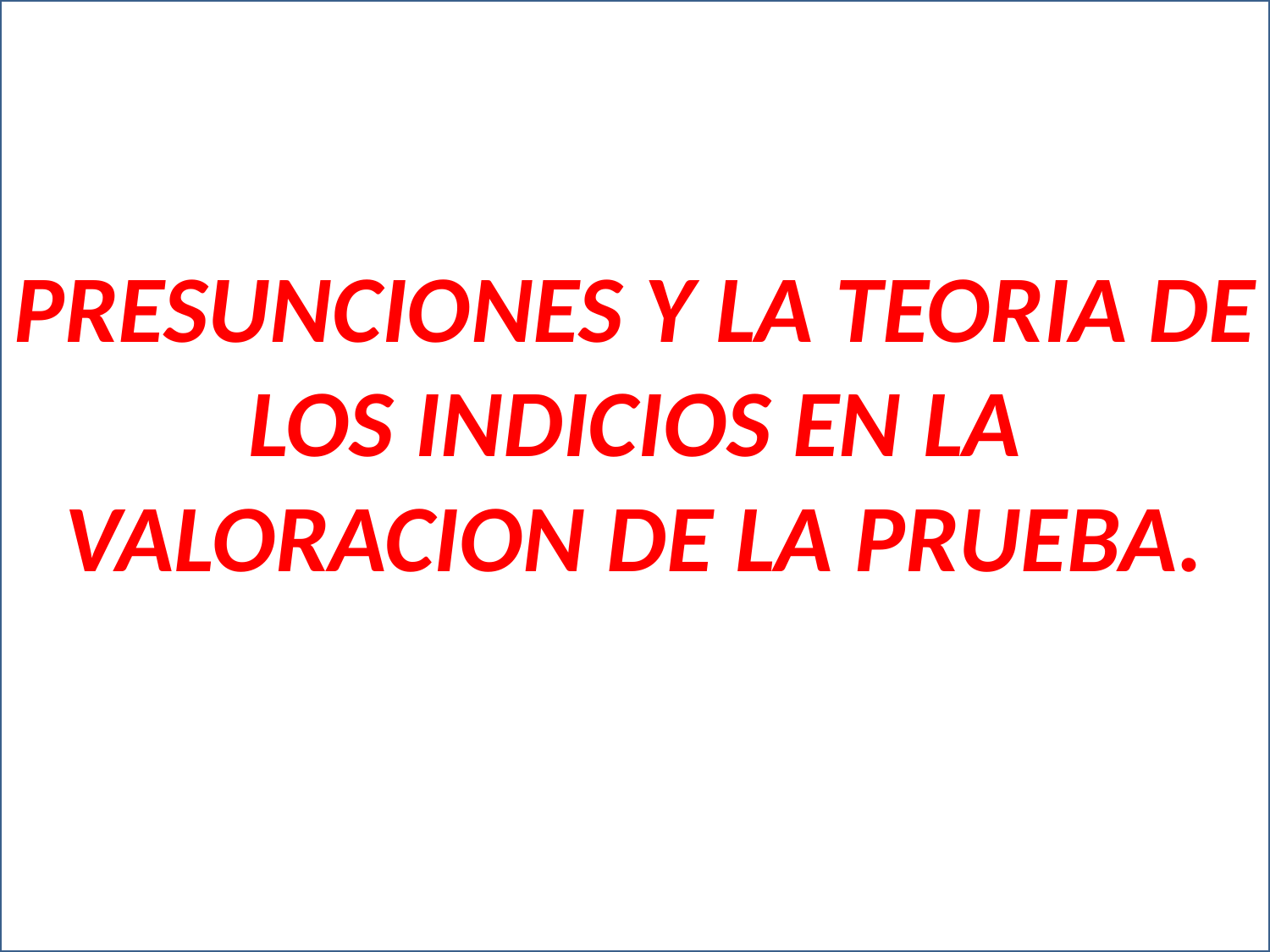

PRESUNCIONES Y LA TEORIA DE LOS INDICIOS EN LA VALORACION DE LA PRUEBA.

#